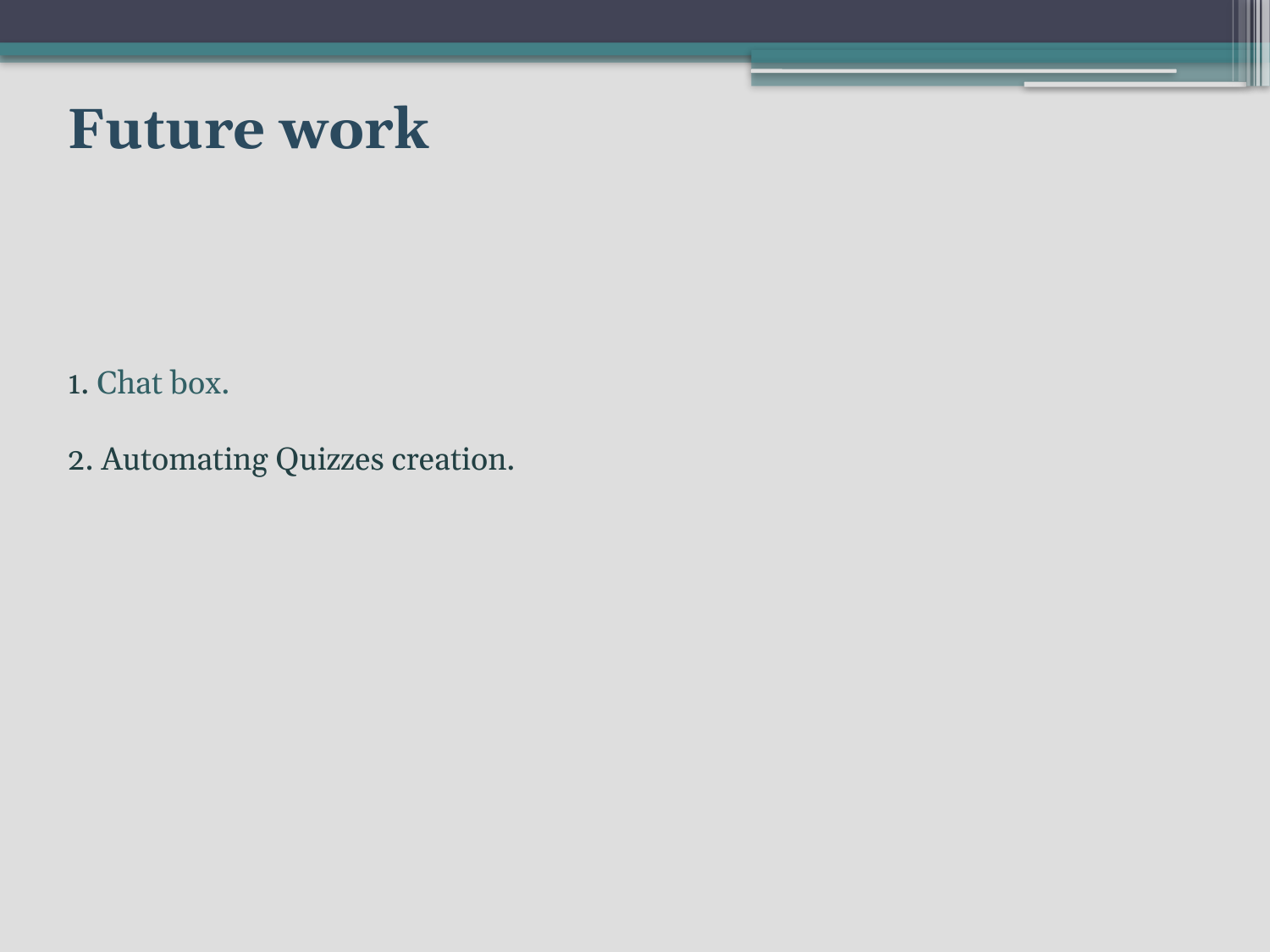

Future work

1. Chat box.

2. Automating Quizzes creation.